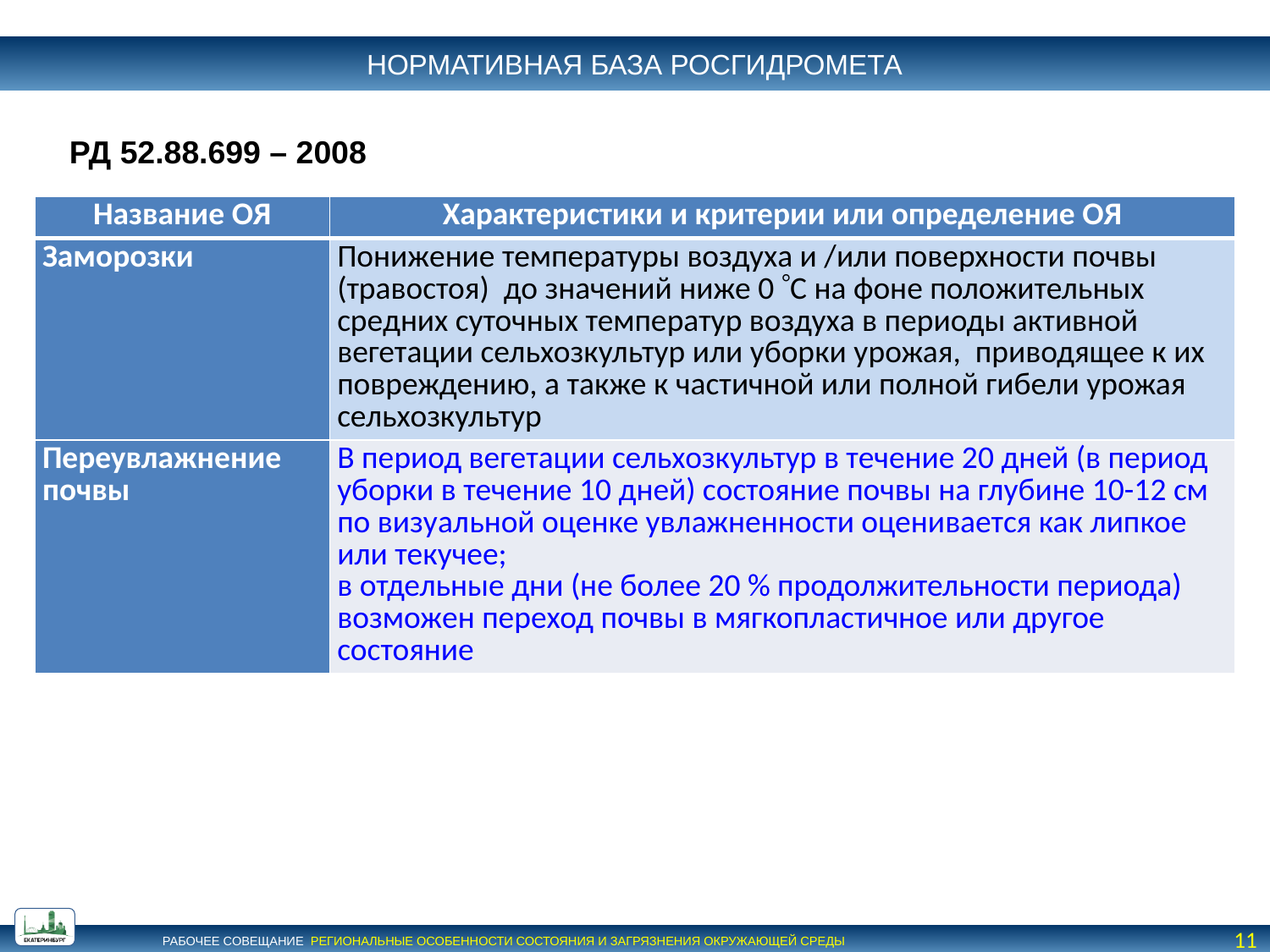

НОРМАТИВНАЯ БАЗА РОСГИДРОМЕТА
РД 52.88.699 – 2008
| Название ОЯ | Характеристики и критерии или определение ОЯ |
| --- | --- |
| Заморозки | Понижение температуры воздуха и /или поверхности почвы (травостоя) до значений ниже 0 °С на фоне положительных средних суточных температур воздуха в периоды активной вегетации сельхозкультур или уборки урожая, приводящее к их повреждению, а также к частичной или полной гибели урожая сельхозкультур |
| Переувлажнение почвы | В период вегетации сельхозкультур в течение 20 дней (в период уборки в течение 10 дней) состояние почвы на глубине 10-12 см по визуальной оценке увлажненности оценивается как липкое или текучее; в отдельные дни (не более 20 % продолжительности периода) возможен переход почвы в мягкопластичное или другое состояние |
11